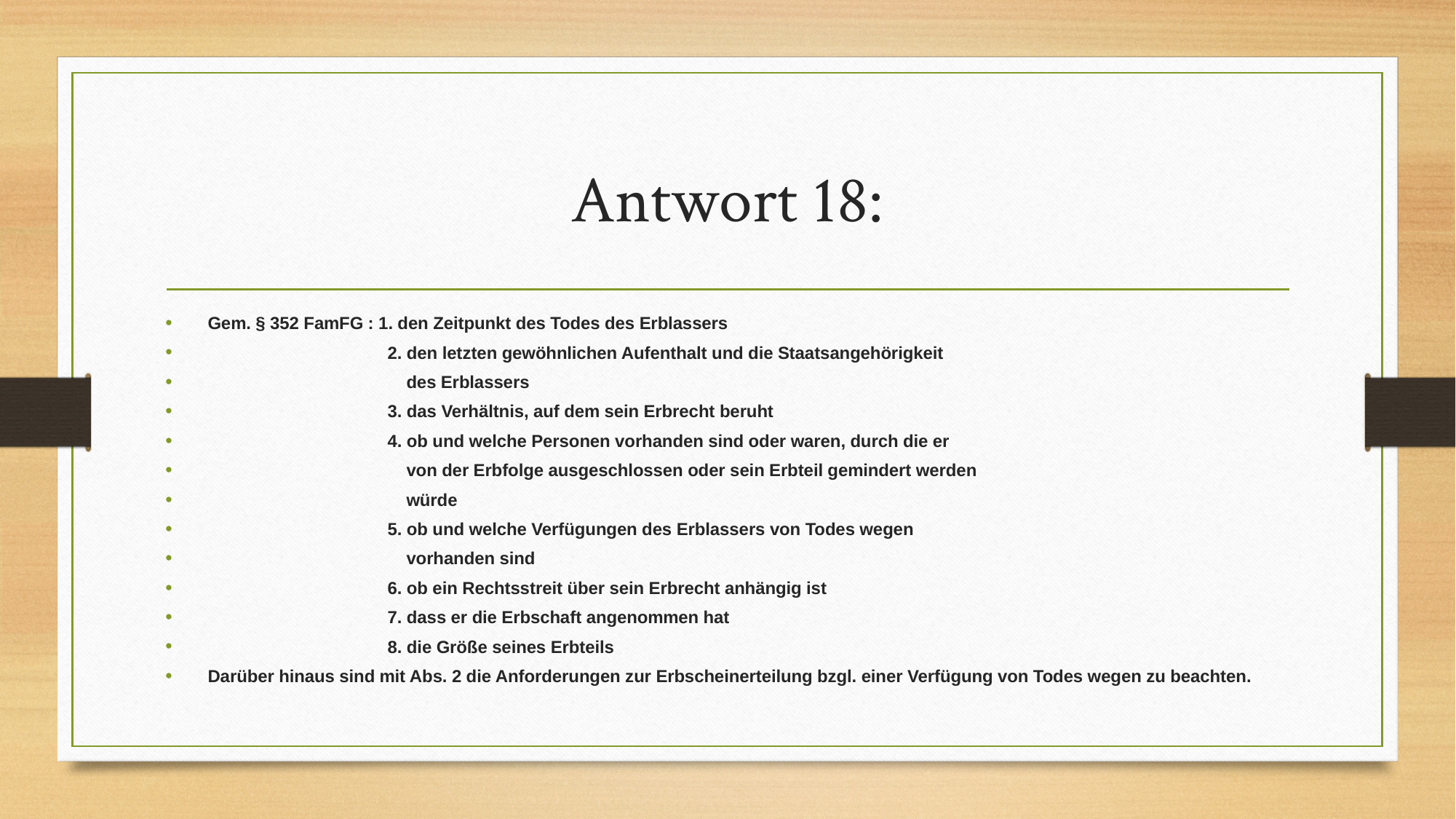

# Antwort 18:
Gem. § 352 FamFG : 1. den Zeitpunkt des Todes des Erblassers
                                      2. den letzten gewöhnlichen Aufenthalt und die Staatsangehörigkeit
                                          des Erblassers
                                      3. das Verhältnis, auf dem sein Erbrecht beruht
                                      4. ob und welche Personen vorhanden sind oder waren, durch die er
                                          von der Erbfolge ausgeschlossen oder sein Erbteil gemindert werden
                                          würde
                                      5. ob und welche Verfügungen des Erblassers von Todes wegen
                                          vorhanden sind
                                      6. ob ein Rechtsstreit über sein Erbrecht anhängig ist
                                      7. dass er die Erbschaft angenommen hat
                                      8. die Größe seines Erbteils
Darüber hinaus sind mit Abs. 2 die Anforderungen zur Erbscheinerteilung bzgl. einer Verfügung von Todes wegen zu beachten.